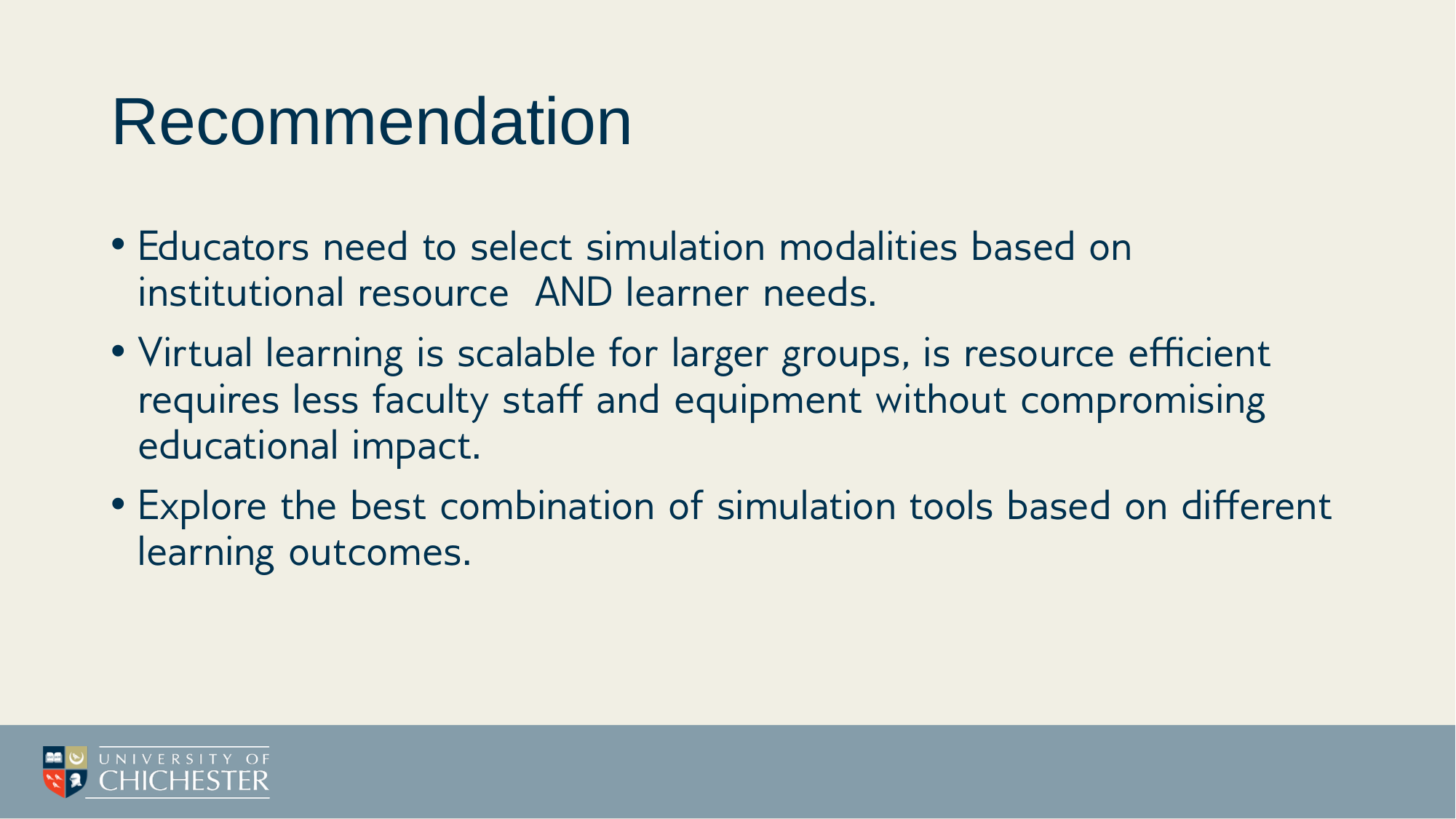

# Recommendation
Educators need to select simulation modalities based on institutional resource  AND learner needs.
Virtual learning is scalable for larger groups, is resource efficient requires less faculty staff and equipment without compromising educational impact.
Explore the best combination of simulation tools based on different learning outcomes.